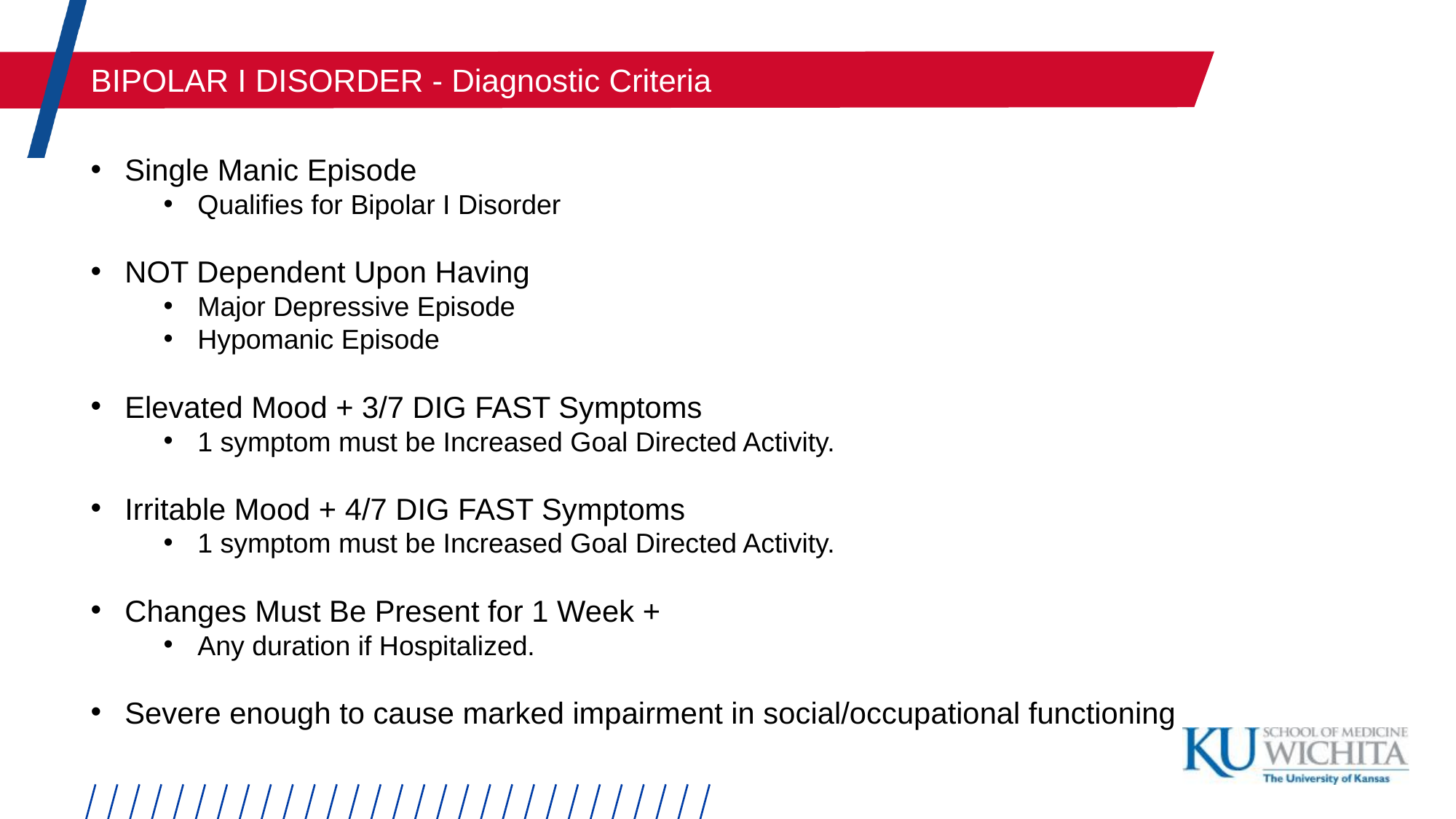

BIPOLAR I DISORDER - Diagnostic Criteria
Single Manic Episode
Qualifies for Bipolar I Disorder

NOT Dependent Upon Having
Major Depressive Episode
Hypomanic Episode

Elevated Mood + 3/7 DIG FAST Symptoms
1 symptom must be Increased Goal Directed Activity.

Irritable Mood + 4/7 DIG FAST Symptoms
1 symptom must be Increased Goal Directed Activity.

Changes Must Be Present for 1 Week +
Any duration if Hospitalized.

Severe enough to cause marked impairment in social/occupational functioning